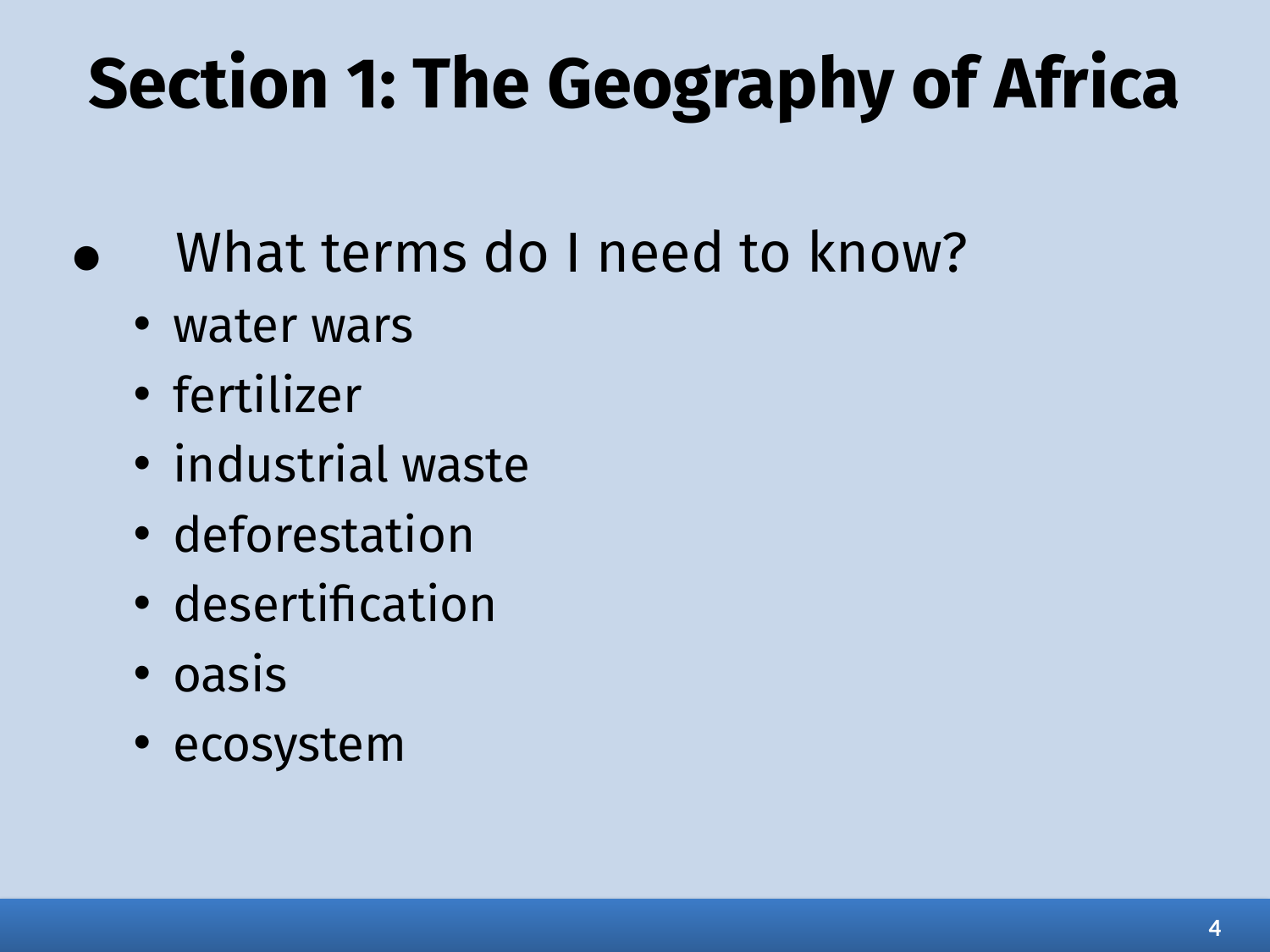

# Section 1: The Geography of Africa
What terms do I need to know?
water wars
fertilizer
industrial waste
deforestation
desertification
oasis
ecosystem
4